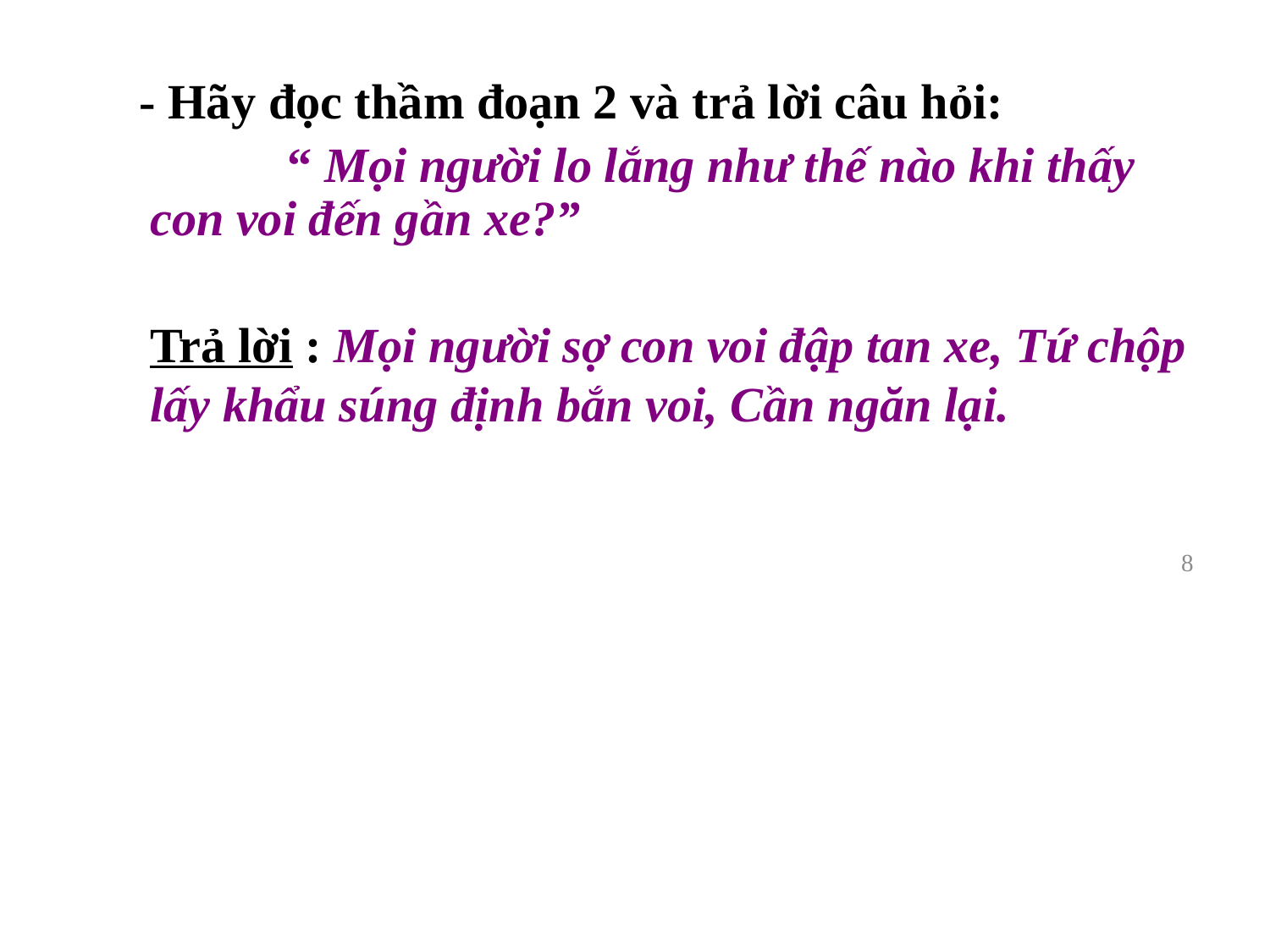

- Hãy đọc thầm đoạn 2 và trả lời câu hỏi:
	“ Mọi người lo lắng như thế nào khi thấy
con voi đến gần xe?”
Trả lời : Mọi người sợ con voi đập tan xe, Tứ chộp lấy khẩu súng định bắn voi, Cần ngăn lại.
8